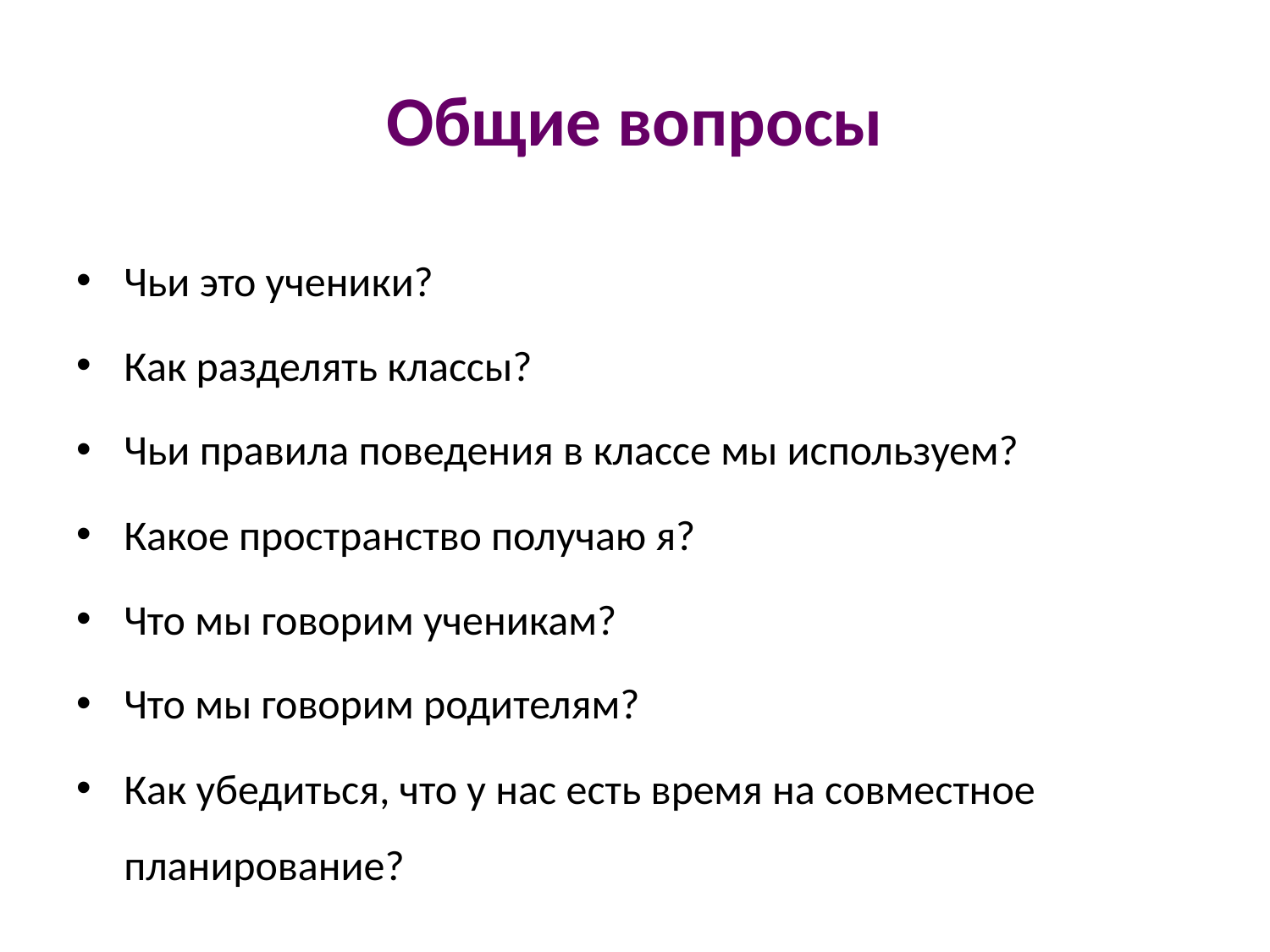

# Общие вопросы
Чьи это ученики?
Как разделять классы?
Чьи правила поведения в классе мы используем?
Какое пространство получаю я?
Что мы говорим ученикам?
Что мы говорим родителям?
Как убедиться, что у нас есть время на совместное планирование?